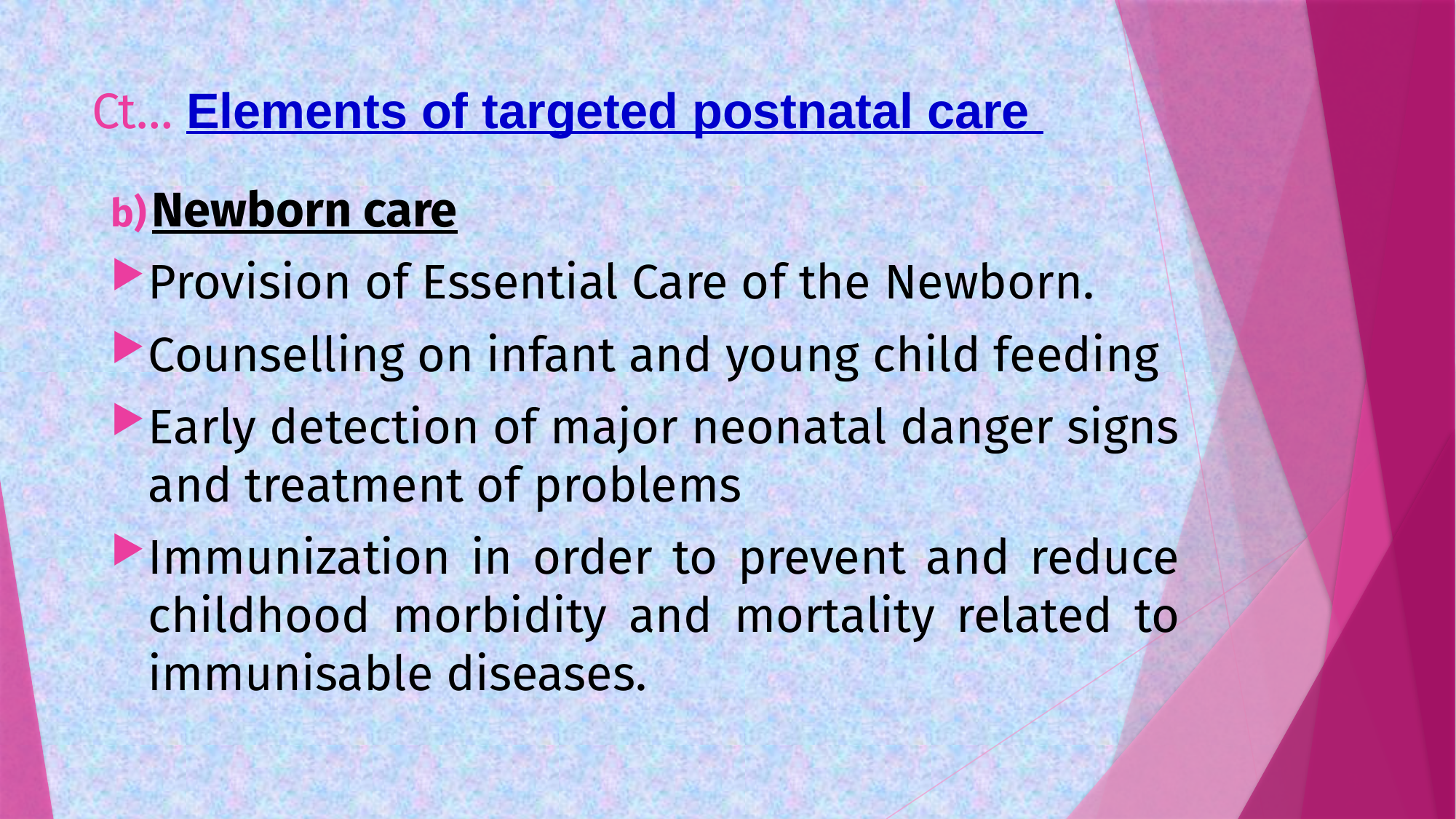

# Ct… Elements of targeted postnatal care
Newborn care
Provision of Essential Care of the Newborn.
Counselling on infant and young child feeding
Early detection of major neonatal danger signs and treatment of problems
Immunization in order to prevent and reduce childhood morbidity and mortality related to immunisable diseases.